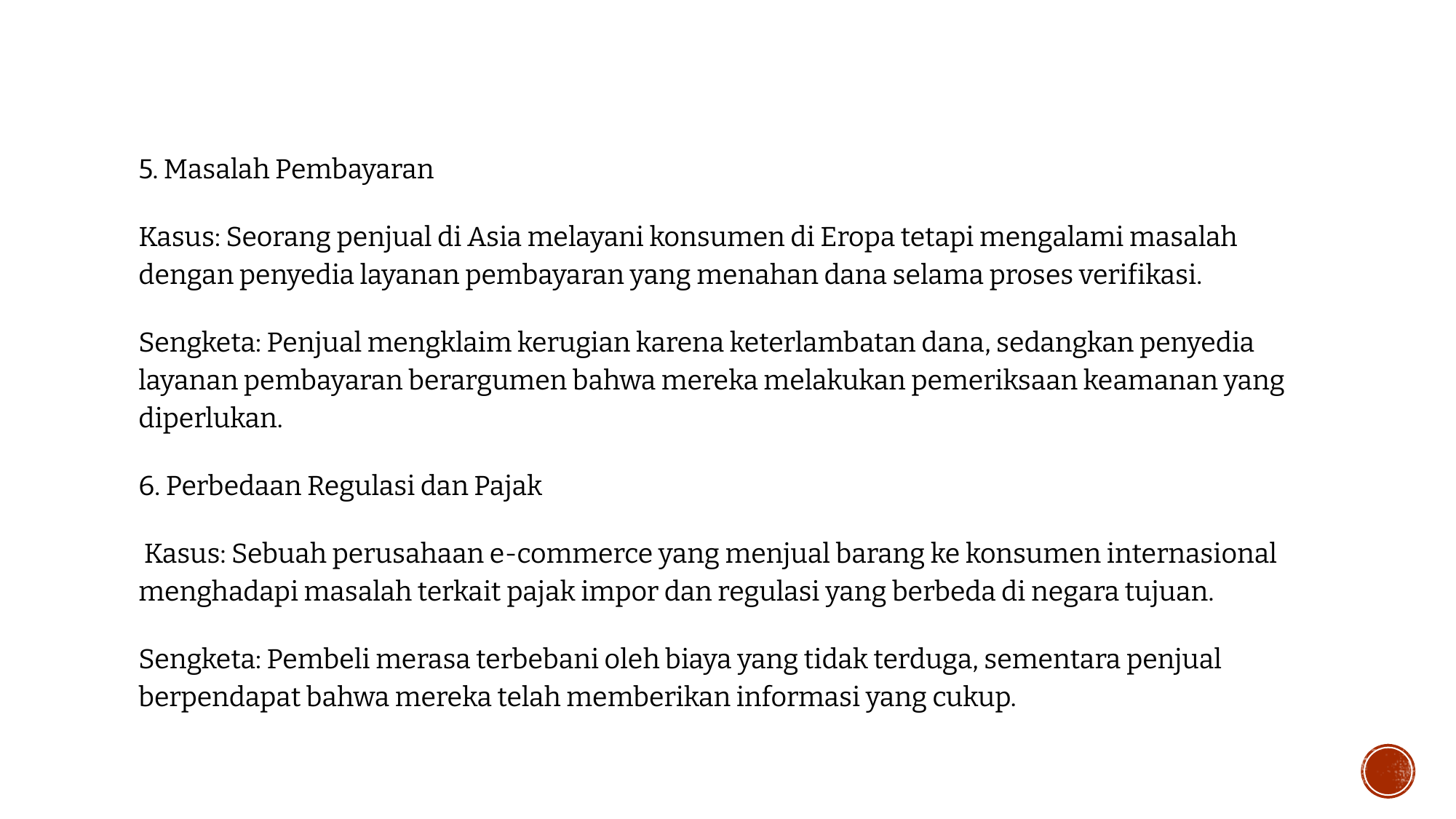

5. Masalah Pembayaran
Kasus: Seorang penjual di Asia melayani konsumen di Eropa tetapi mengalami masalah dengan penyedia layanan pembayaran yang menahan dana selama proses verifikasi.
Sengketa: Penjual mengklaim kerugian karena keterlambatan dana, sedangkan penyedia layanan pembayaran berargumen bahwa mereka melakukan pemeriksaan keamanan yang diperlukan.
6. Perbedaan Regulasi dan Pajak
 Kasus: Sebuah perusahaan e-commerce yang menjual barang ke konsumen internasional menghadapi masalah terkait pajak impor dan regulasi yang berbeda di negara tujuan.
Sengketa: Pembeli merasa terbebani oleh biaya yang tidak terduga, sementara penjual berpendapat bahwa mereka telah memberikan informasi yang cukup.